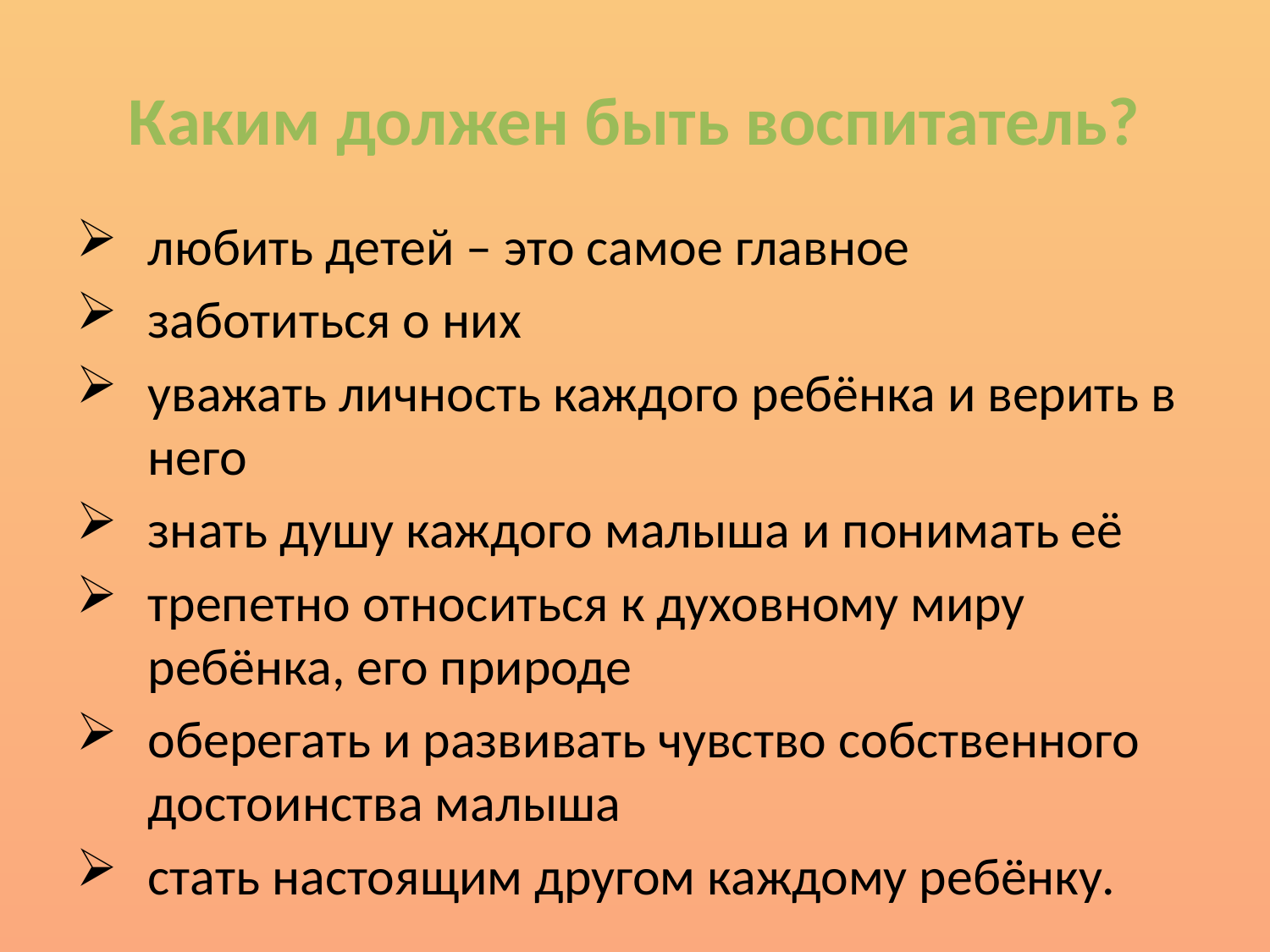

# Каким должен быть воспитатель?
любить детей – это самое главное
  заботиться о них
уважать личность каждого ребёнка и верить в него
знать душу каждого малыша и понимать её
трепетно относиться к духовному миру ребёнка, его природе
оберегать и развивать чувство собственного достоинства малыша
стать настоящим другом каждому ребёнку.